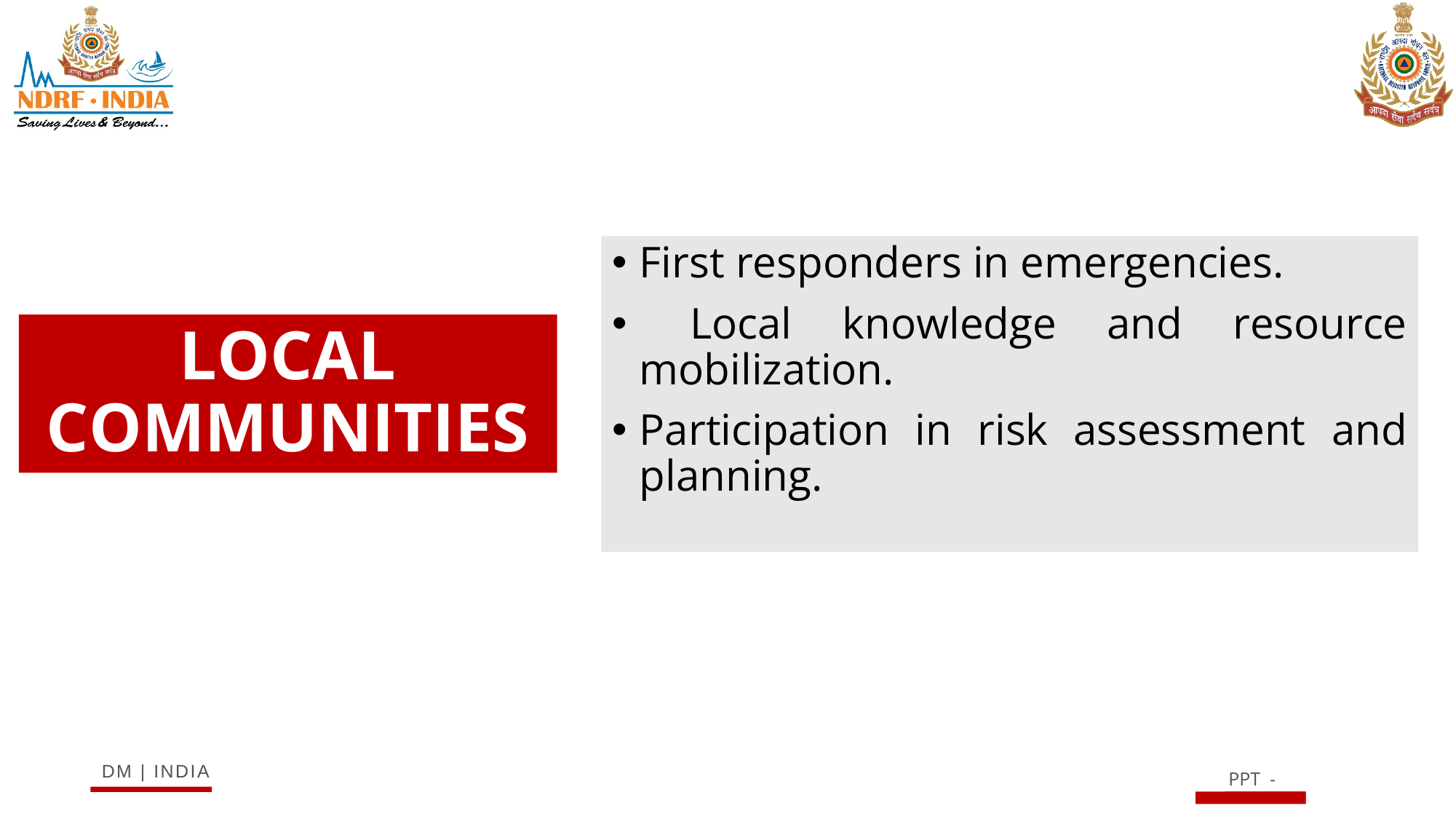

First responders in emergencies.
 Local knowledge and resource mobilization.
Participation in risk assessment and planning.
# LOCAL COMMUNITIES